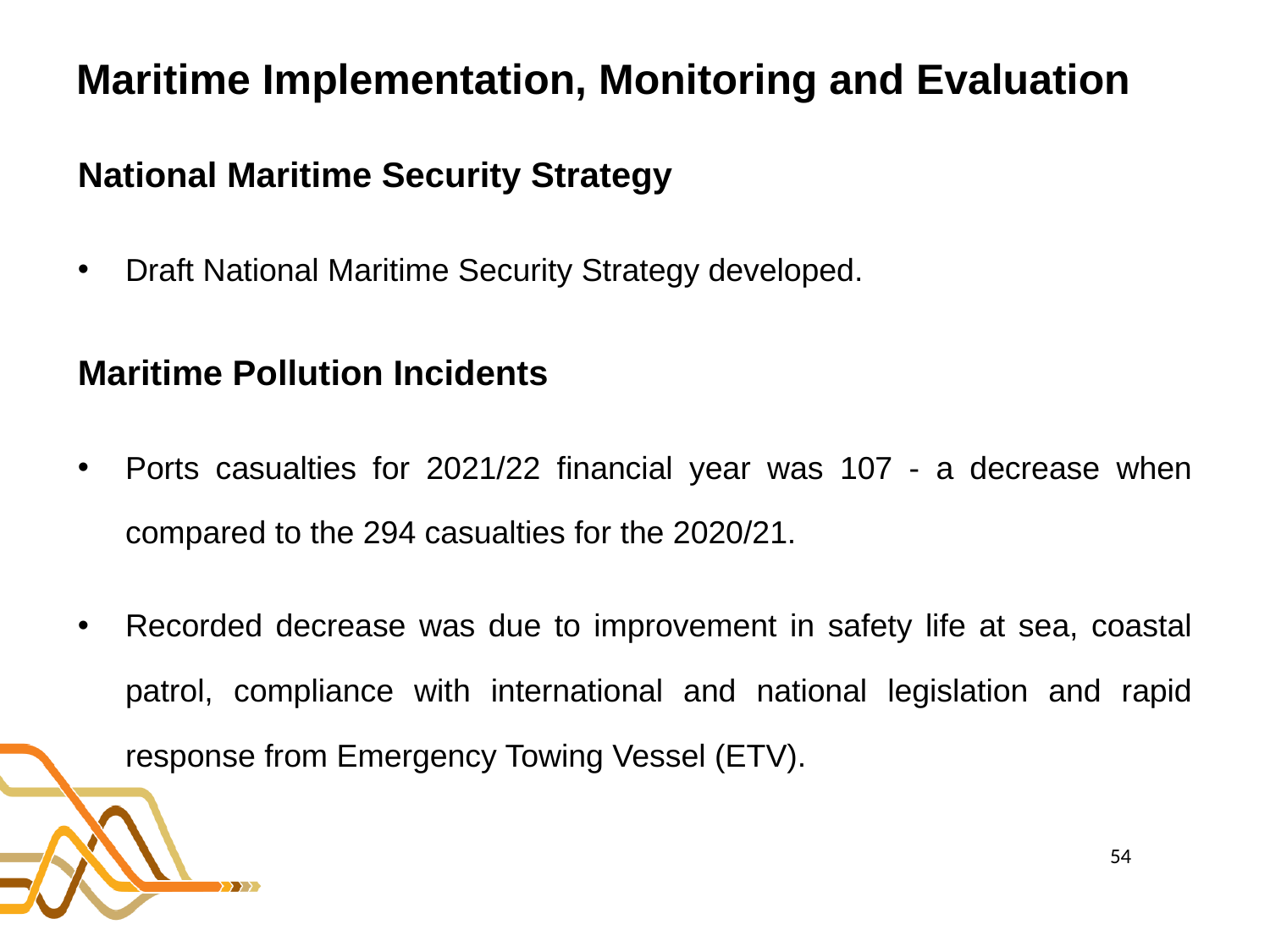

# Maritime Implementation, Monitoring and Evaluation
National Maritime Security Strategy

Draft National Maritime Security Strategy developed.

Maritime Pollution Incidents

Ports casualties for 2021/22 financial year was 107 - a decrease when compared to the 294 casualties for the 2020/21.

Recorded decrease was due to improvement in safety life at sea, coastal patrol, compliance with international and national legislation and rapid response from Emergency Towing Vessel (ETV).

54